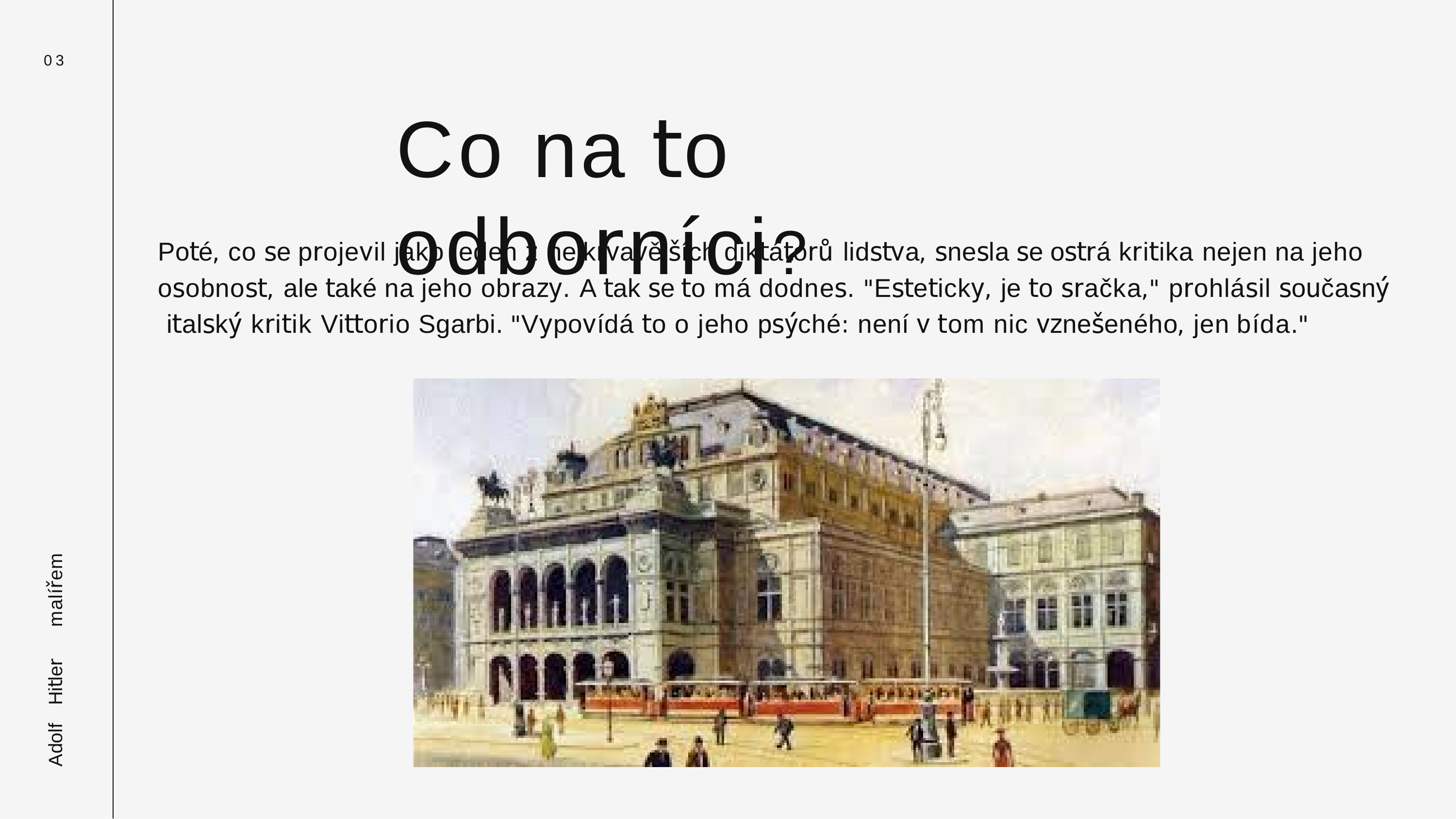

03
Co na to odborníci?
Poté, co se projevil jako jeden z nejkrvavějších diktátorů lidstva, snesla se ostrá kritika nejen na jeho  osobnost, ale také na jeho obrazy. A tak se to má dodnes. "Esteticky, je to sračka," prohlásil současný  italský kritik Vittorio Sgarbi. "Vypovídá to o jeho psýché: není v tom nic vznešeného, jen bída."

malířem
Adolf	Hitler